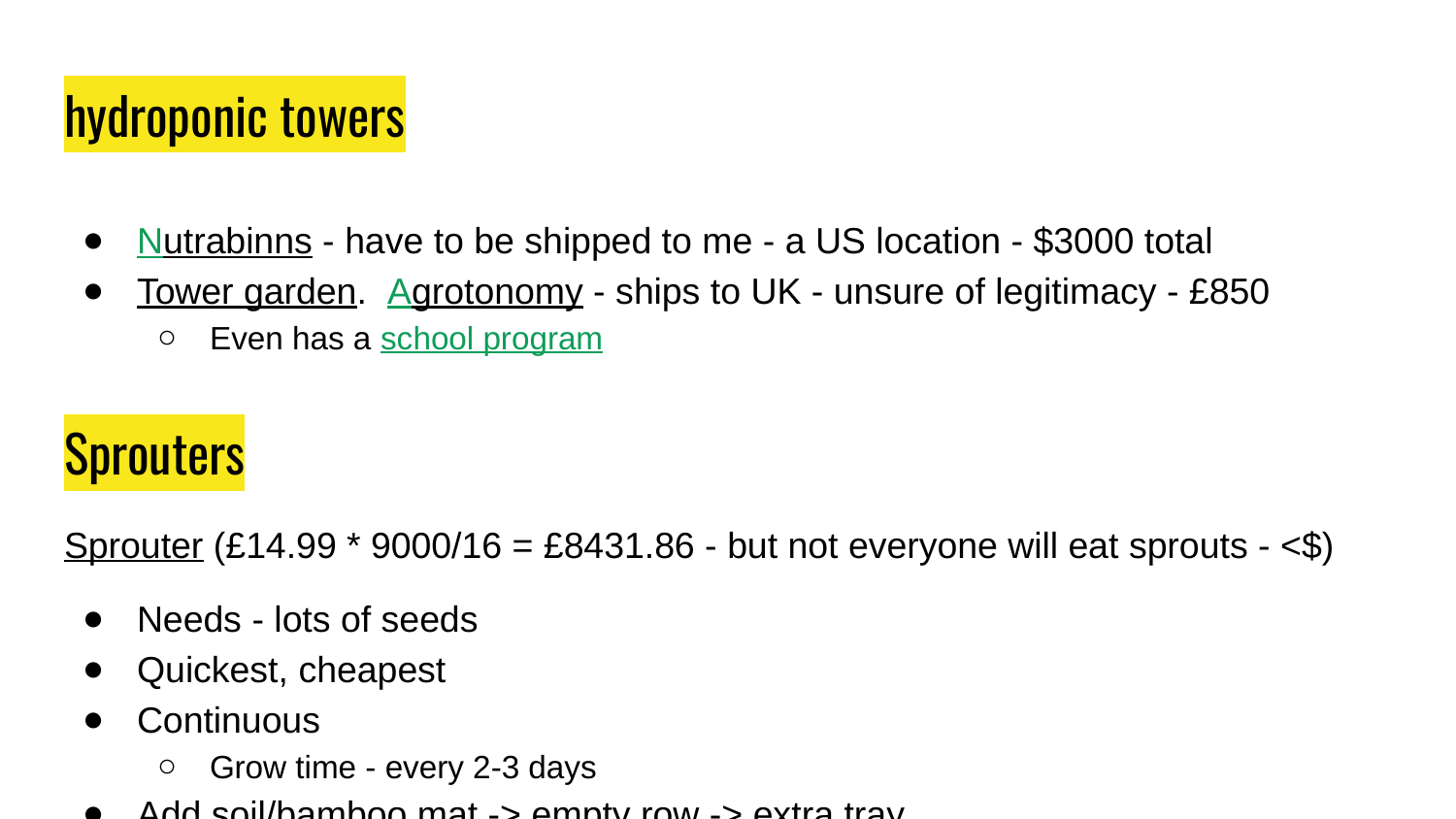

# hydroponic towers
Nutrabinns - have to be shipped to me - a US location - $3000 total
Tower garden.  Agrotonomy - ships to UK - unsure of legitimacy - £850
Even has a school program

Sprouters
Sprouter (£14.99 * 9000/16 = £8431.86 - but not everyone will eat sprouts - <$)
Needs - lots of seeds
Quickest, cheapest
Continuous
Grow time - every 2-3 days
Add soil/bamboo mat -> empty row -> extra tray